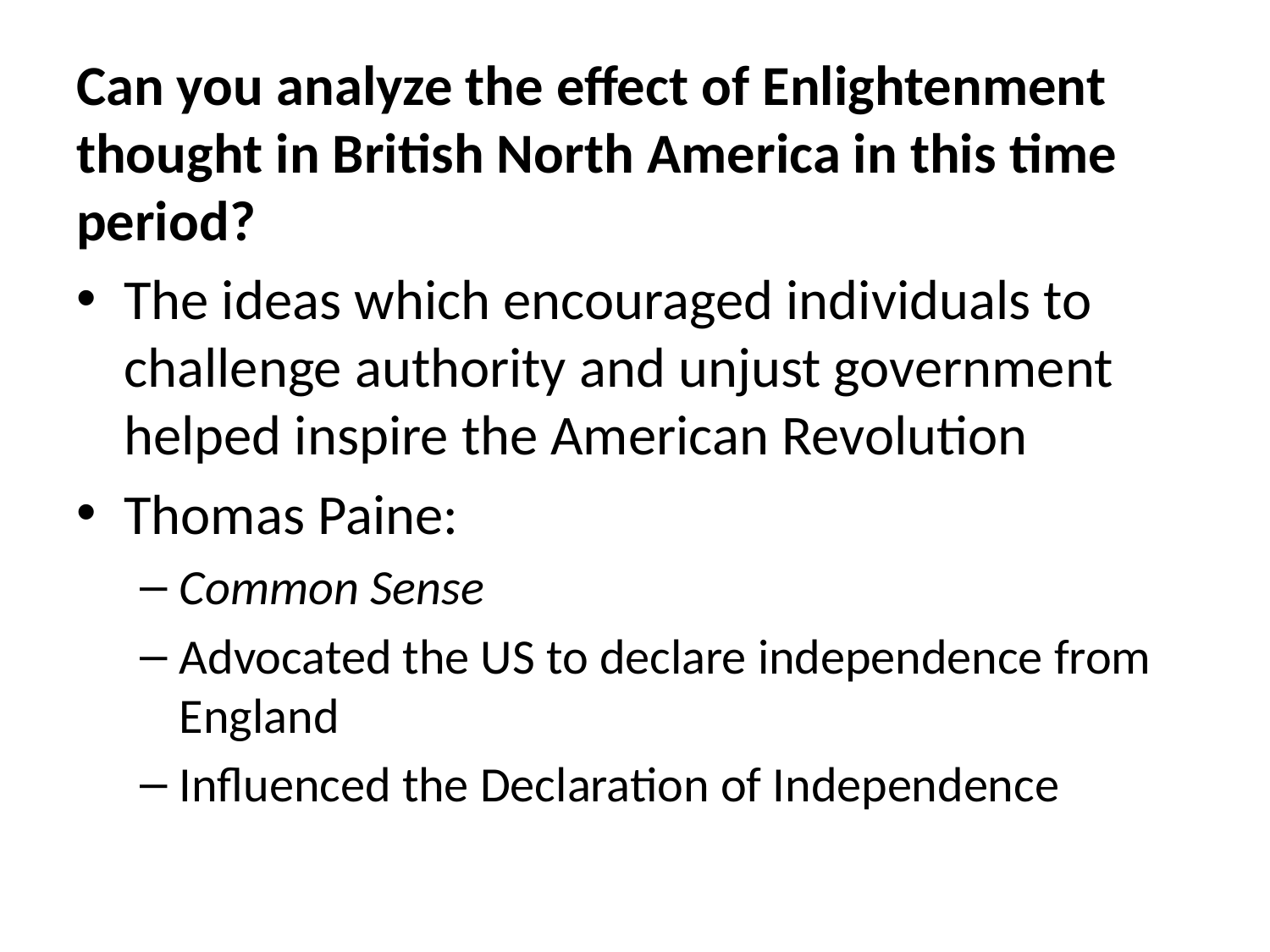

Can you analyze the effect of Enlightenment thought in British North America in this time period?
The ideas which encouraged individuals to challenge authority and unjust government helped inspire the American Revolution
Thomas Paine:
Common Sense
Advocated the US to declare independence from England
Influenced the Declaration of Independence